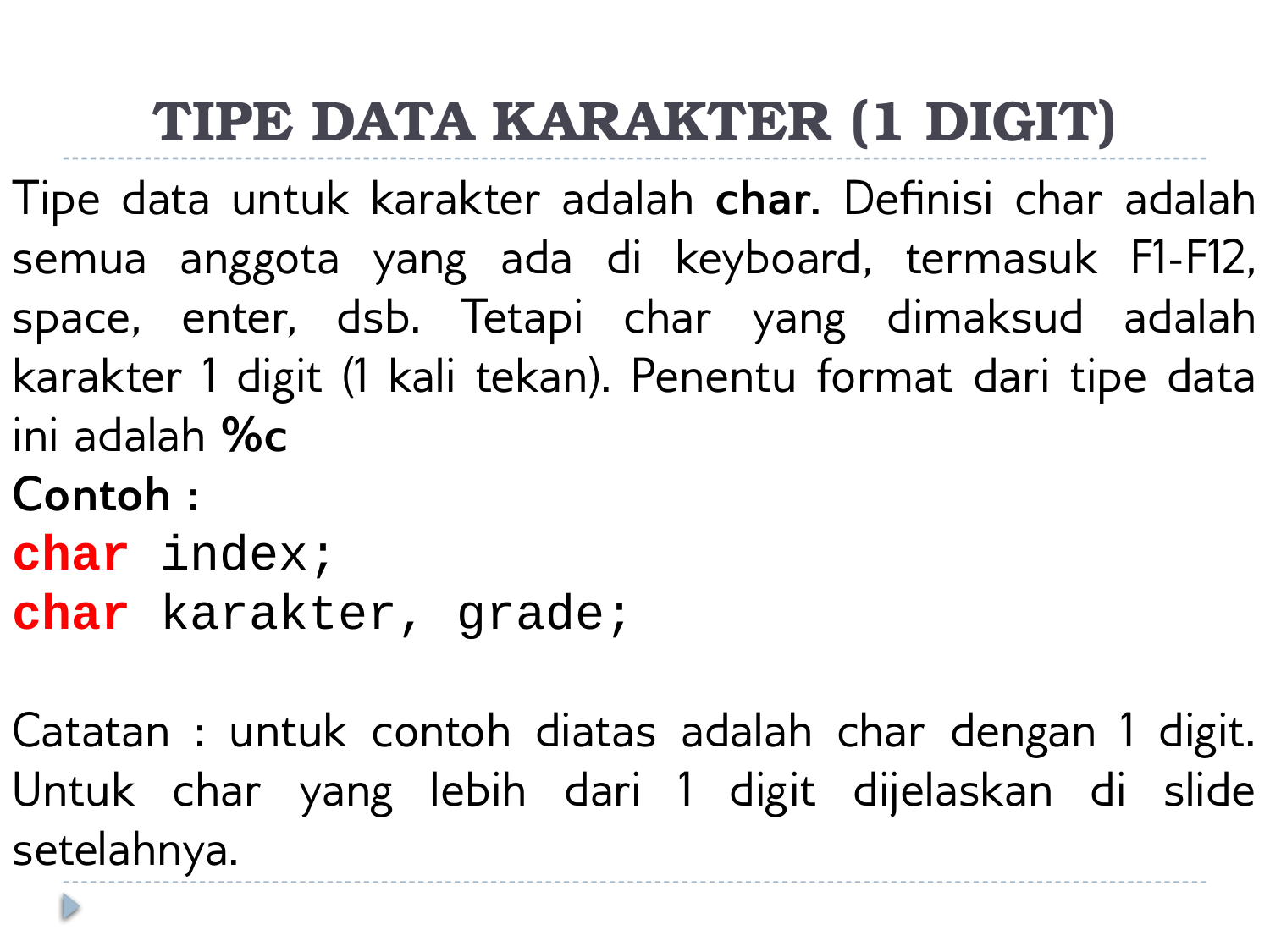

# TIPE DATA KARAKTER (1 DIGIT)
Tipe data untuk karakter adalah char. Definisi char adalah semua anggota yang ada di keyboard, termasuk F1-F12, space, enter, dsb. Tetapi char yang dimaksud adalah karakter 1 digit (1 kali tekan). Penentu format dari tipe data ini adalah %c
Contoh :
char index;
char karakter, grade;

Catatan : untuk contoh diatas adalah char dengan 1 digit. Untuk char yang lebih dari 1 digit dijelaskan di slide setelahnya.